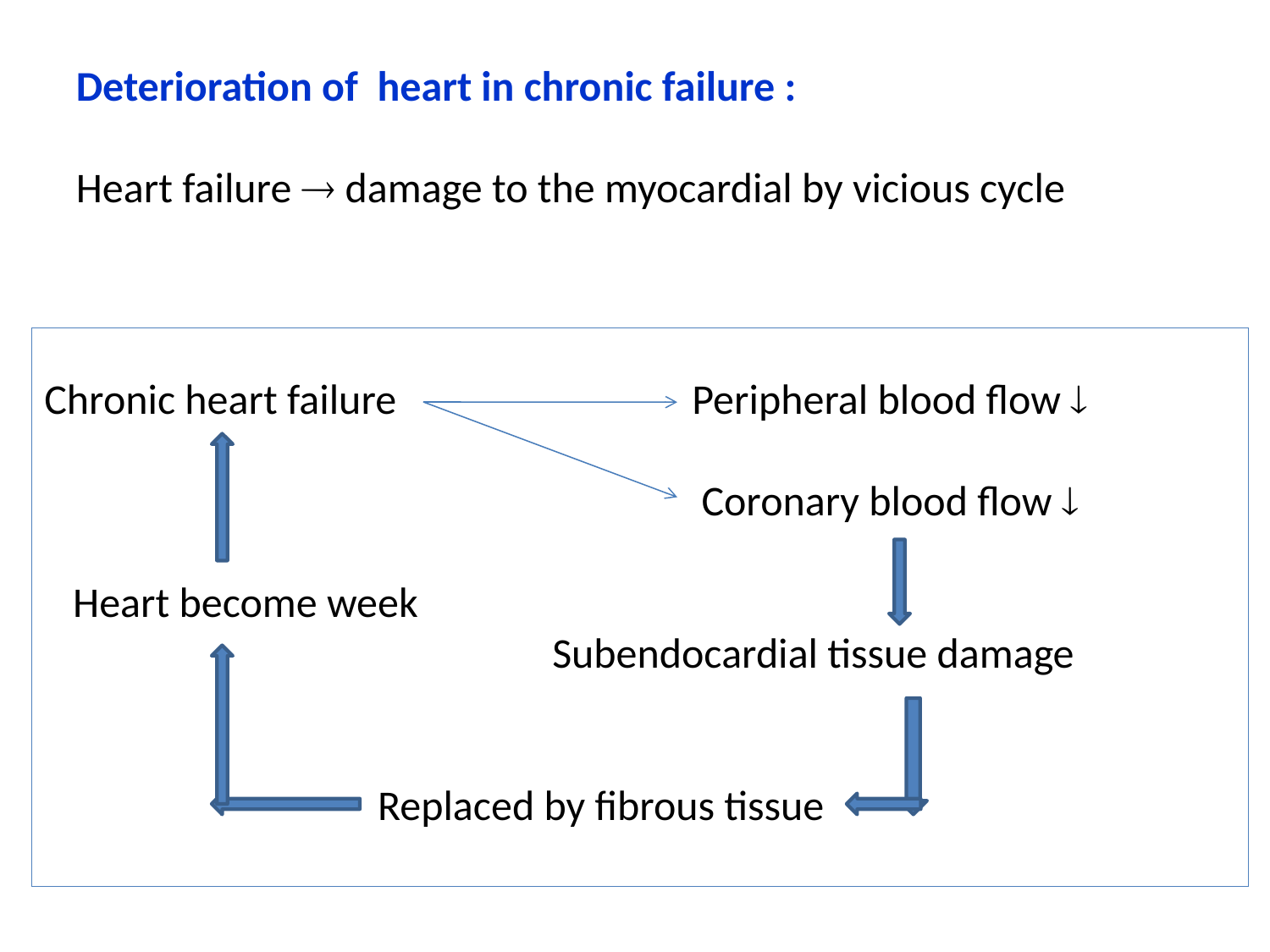

Deterioration of  heart in chronic failure :

Heart failure → damage to the myocardial by vicious cycle

Chronic heart failure  	                            Peripheral blood flow ↓

			                             Coronary blood flow ↓

   Heart become week
                                         	Subendocardial tissue damage

                                   Replaced by fibrous tissue